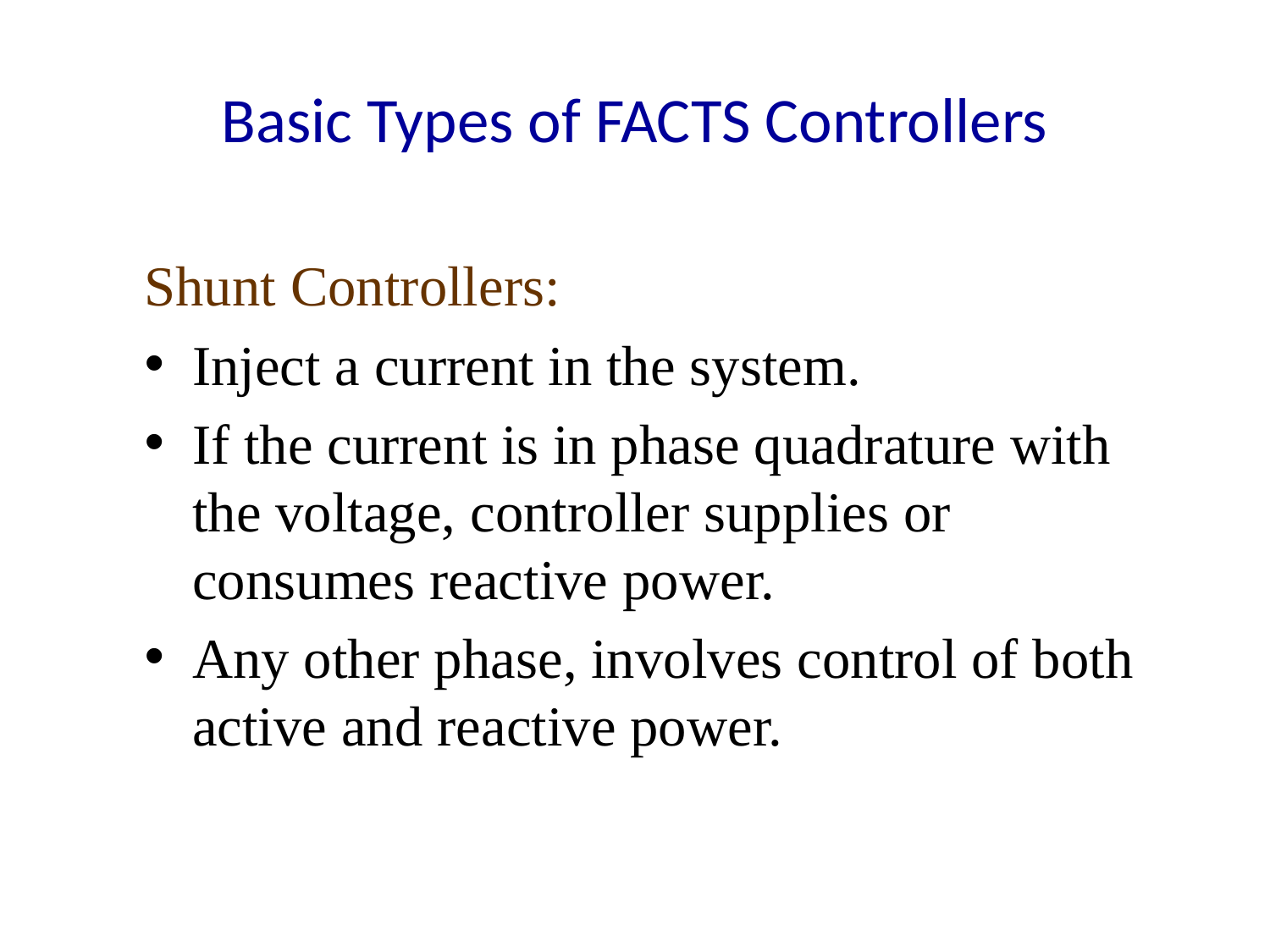

# Basic Types of FACTS Controllers
Shunt Controllers:
Inject a current in the system.
If the current is in phase quadrature with the voltage, controller supplies or consumes reactive power.
Any other phase, involves control of both active and reactive power.